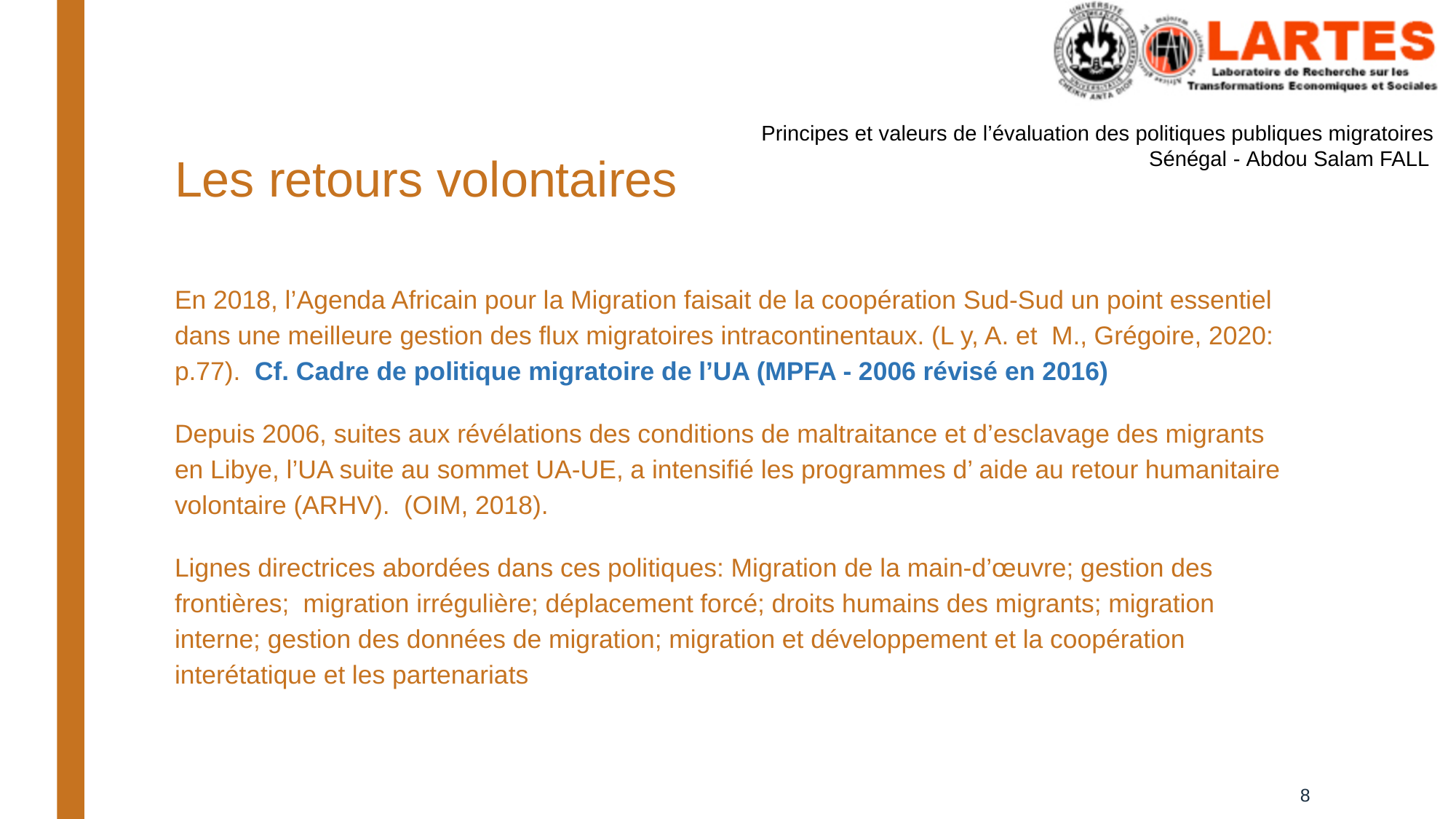

# Les retours volontaires
En 2018, l’Agenda Africain pour la Migration faisait de la coopération Sud-Sud un point essentiel dans une meilleure gestion des flux migratoires intracontinentaux. (L y, A. et  M., Grégoire, 2020: p.77).  Cf. Cadre de politique migratoire de l’UA (MPFA - 2006 révisé en 2016)
Depuis 2006, suites aux révélations des conditions de maltraitance et d’esclavage des migrants en Libye, l’UA suite au sommet UA-UE, a intensifié les programmes d’ aide au retour humanitaire volontaire (ARHV).  (OIM, 2018).
Lignes directrices abordées dans ces politiques: Migration de la main-d’œuvre; gestion des frontières;  migration irrégulière; déplacement forcé; droits humains des migrants; migration interne; gestion des données de migration; migration et développement et la coopération interétatique et les partenariats
8